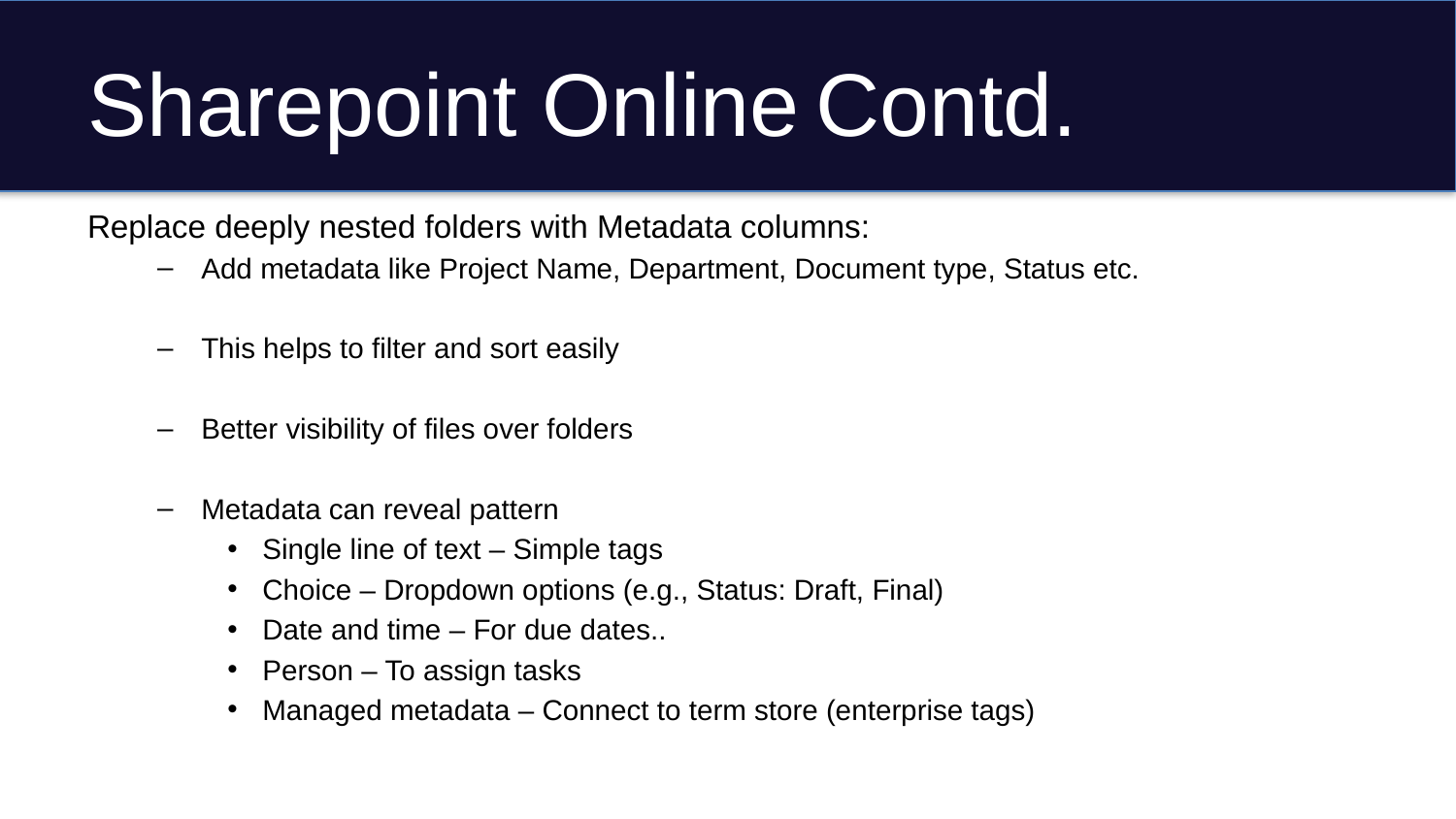

# Sharepoint Online	Contd.
Replace deeply nested folders with Metadata columns:
Add metadata like Project Name, Department, Document type, Status etc.

This helps to filter and sort easily

Better visibility of files over folders

Metadata can reveal pattern
Single line of text – Simple tags
Choice – Dropdown options (e.g., Status: Draft, Final)
Date and time – For due dates..
Person – To assign tasks
Managed metadata – Connect to term store (enterprise tags)